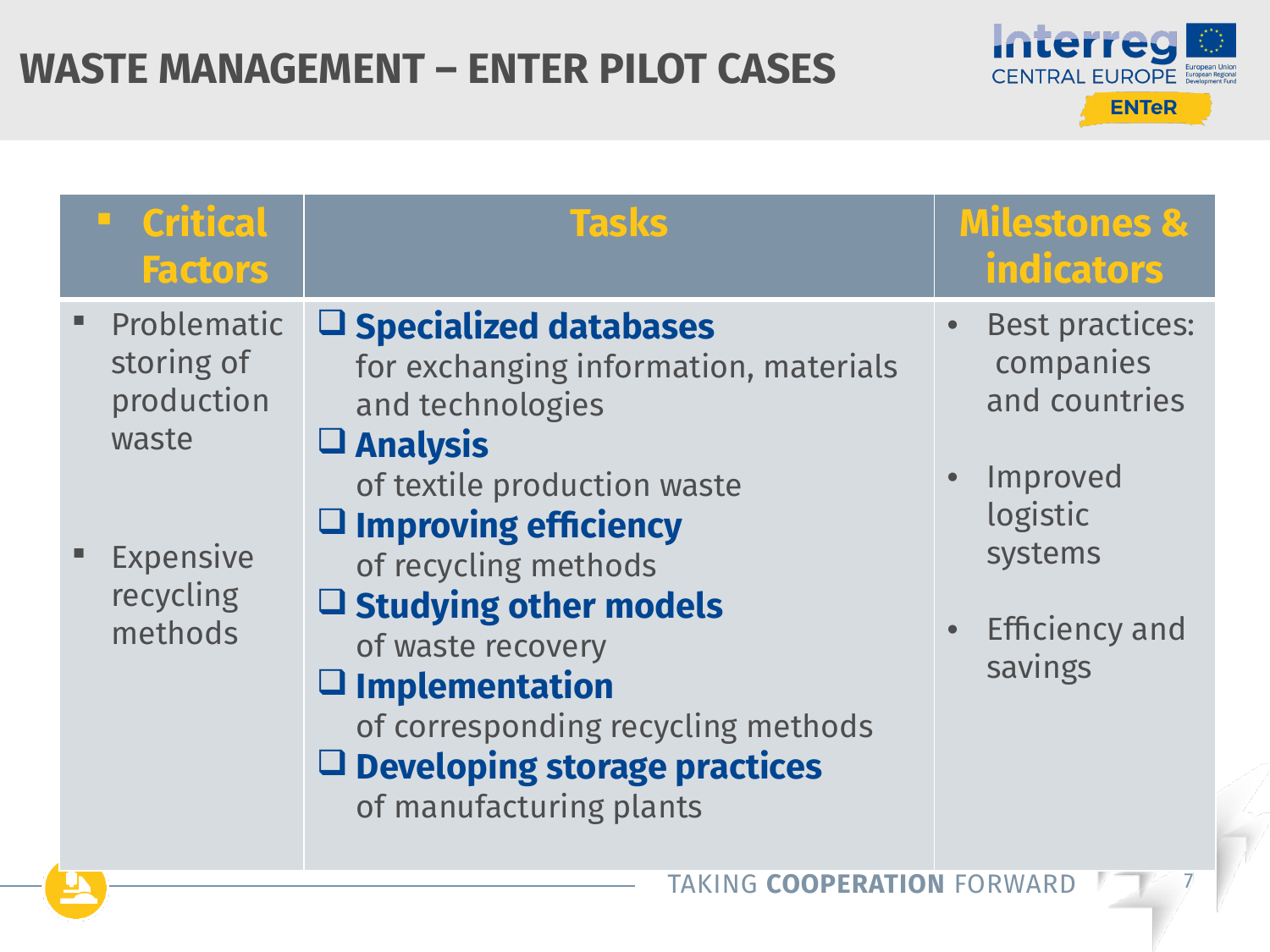

# Waste management – ENTeR Pilot cases

| Critical Factors | Tasks | Milestones & indicators |
| --- | --- | --- |
| Problematic storing of production waste Expensive recycling methods | Specialized databases for exchanging information, materials and technologies Analysis of textile production waste Improving efficiency of recycling methods Studying other models of waste recovery Implementation of corresponding recycling methods Developing storage practices of manufacturing plants | Best practices: companies and countries Improved logistic systems Efficiency and savings |